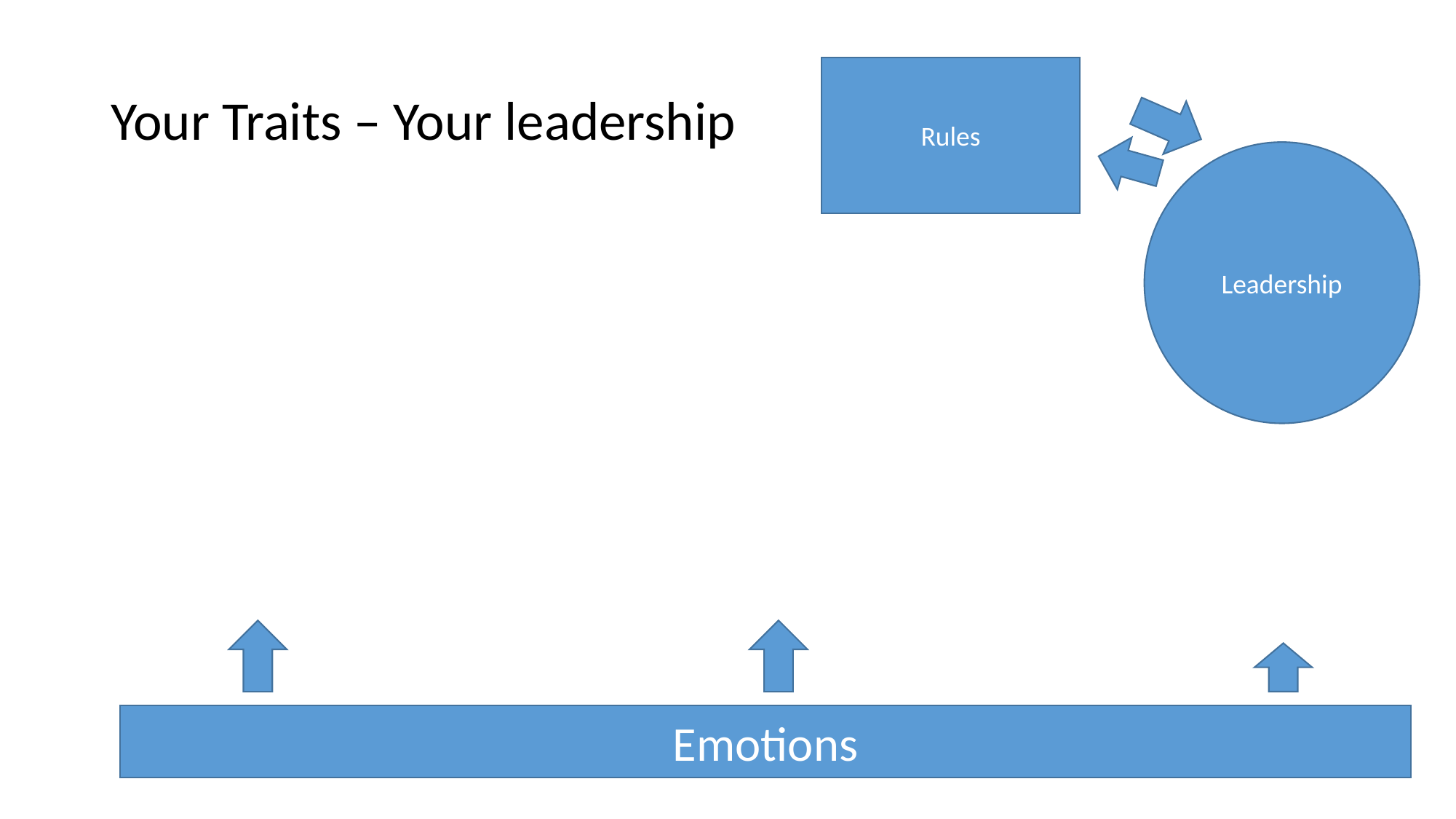

# Your Traits – Your leadership
Rules

Leadership

Emotions